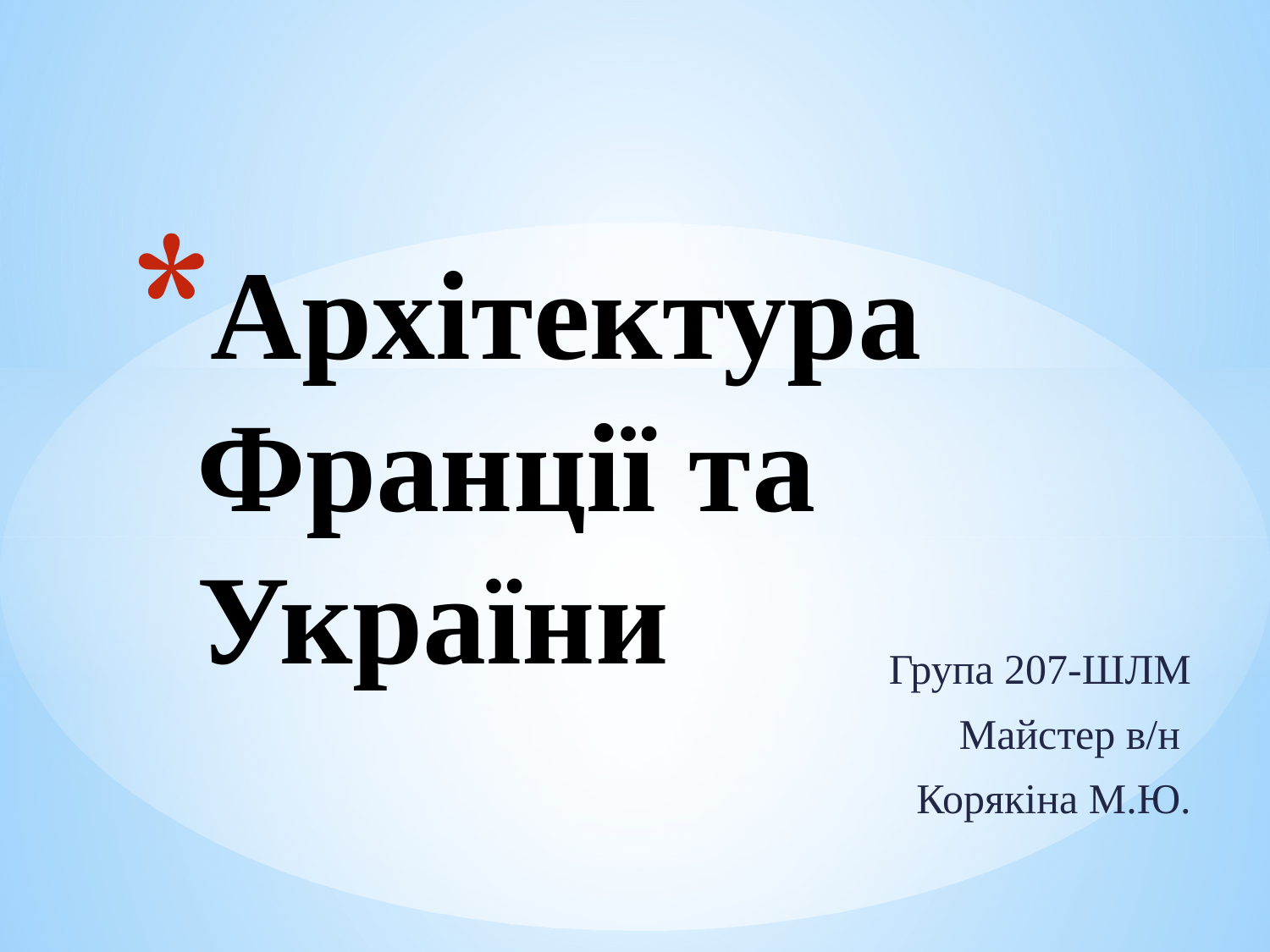

# Архітектура Франції та України
Група 207-ШЛМ
Майстер в/н
Корякіна М.Ю.